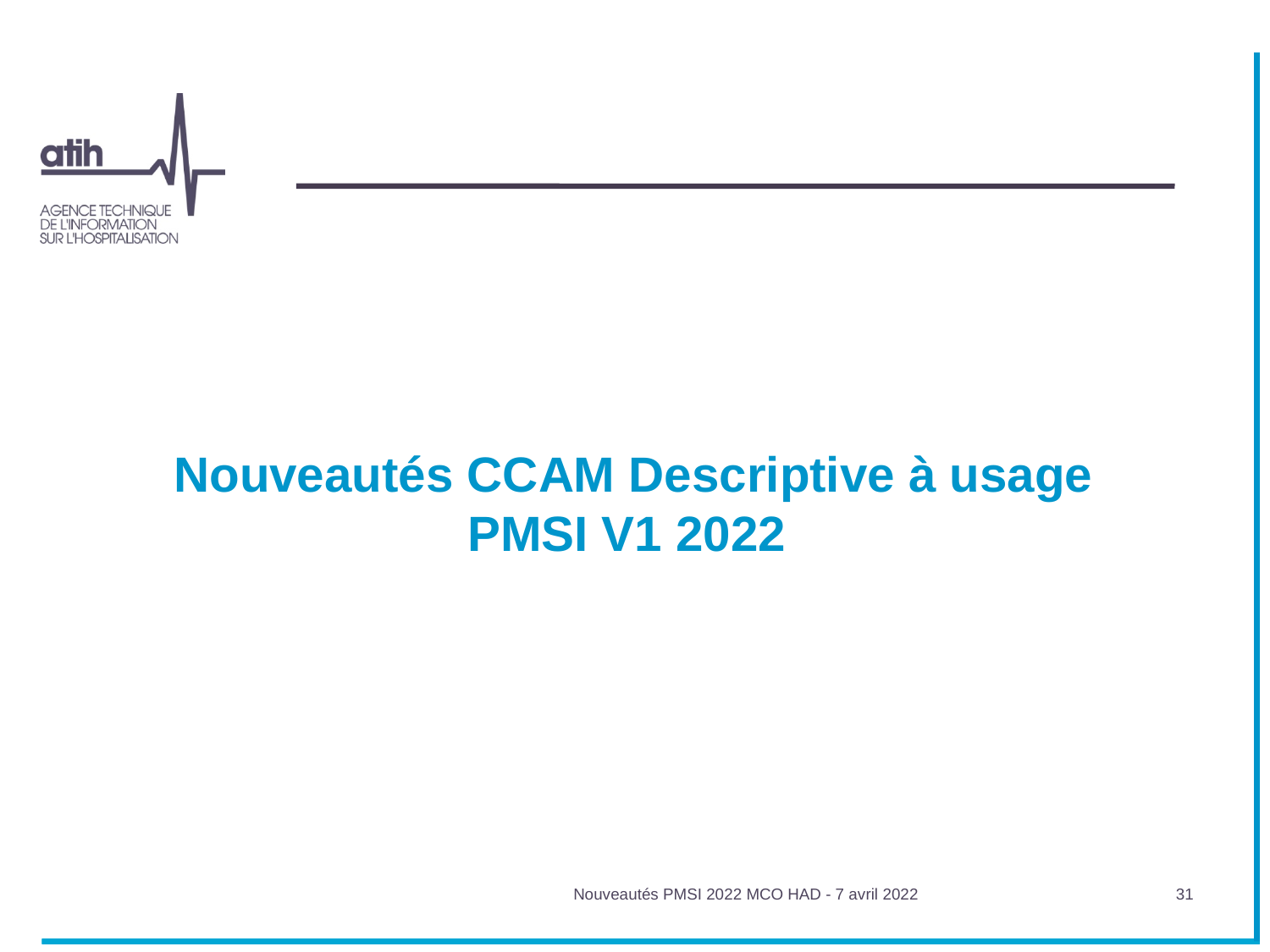

Nouveautés CCAM Descriptive à usage PMSI V1 2022

Nouveautés PMSI 2022 MCO HAD - 7 avril 2022
31